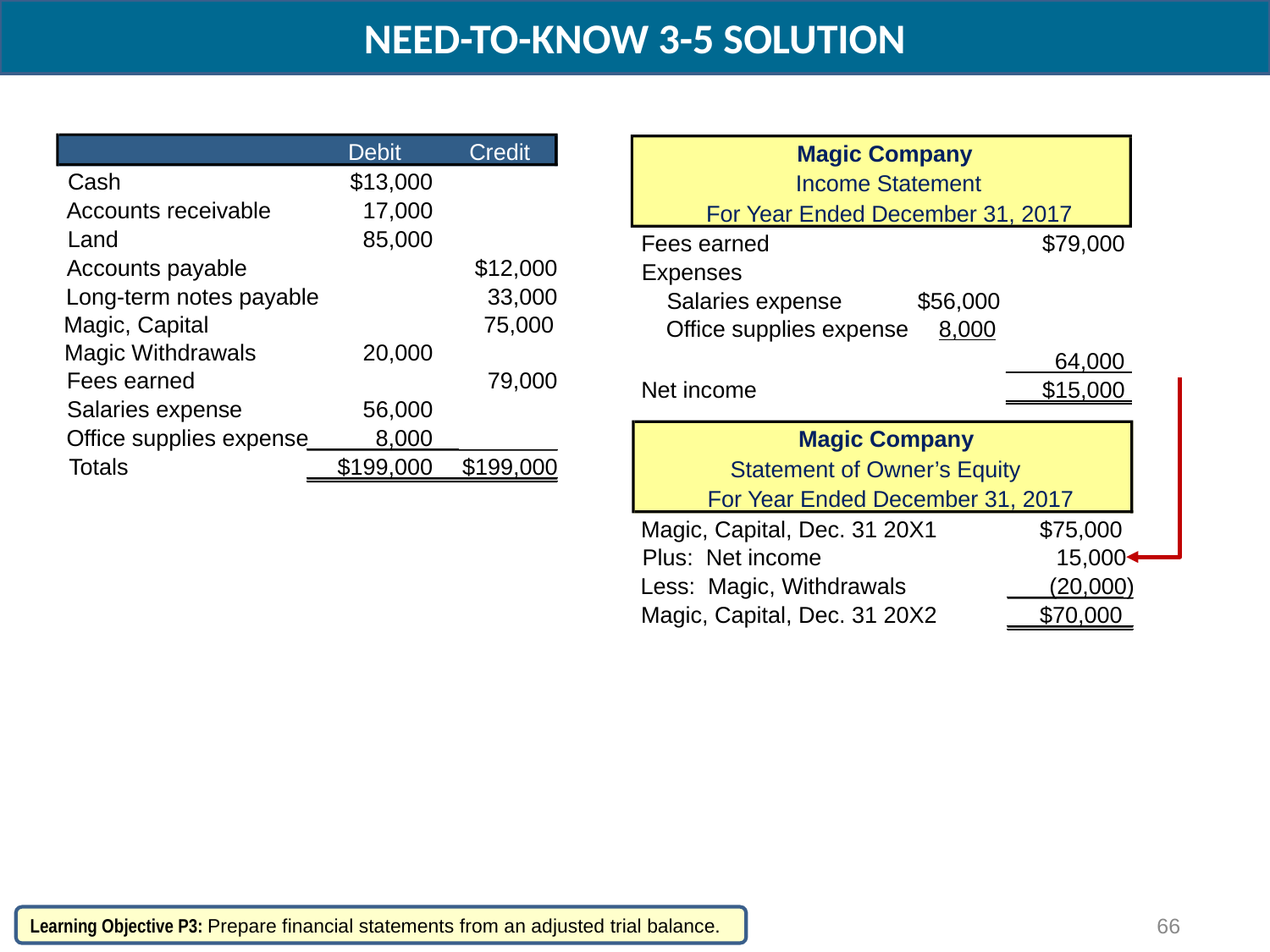

NEED-TO-KNOW 3-5 SOLUTION

Debit
Credit

Magic Company

Cash
$13,000
Income Statement
Accounts receivable
17,000
For Year Ended December 31, 2017
Land
85,000

Fees earned
$79,000
Accounts payable
$12,000
Expenses
Long-term notes payable
33,000
Salaries expense
$56,000
Magic, Capital
75,000
Office supplies expense
8,000
Magic Withdrawals
20,000
64,000
Fees earned
79,000

Net income
$15,000
Salaries expense
56,000

Office supplies expense
8,000
Magic Company

Totals
$199,000
$199,000
Statement of Owner’s Equity

For Year Ended December 31, 2017

Magic, Capital, Dec. 31 20X1
$75,000
Plus:  Net income
15,000
Less:  Magic, Withdrawals
(20,000)

Magic, Capital, Dec. 31 20X2
$70,000

66
Learning Objective P3: Prepare financial statements from an adjusted trial balance.